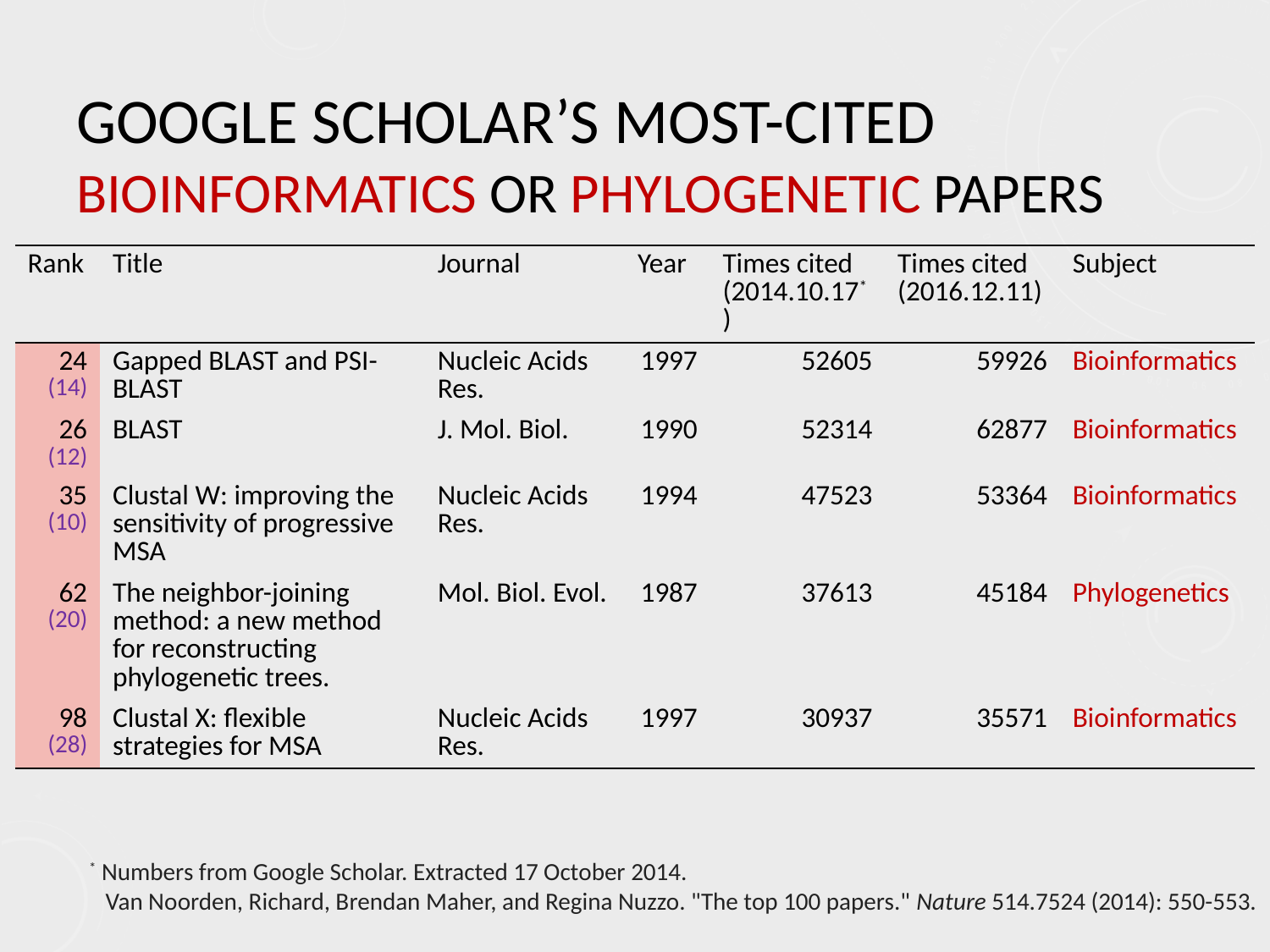

# Google Scholar’s Most-cited bioinformatics or Phylogenetic papers
| Rank | Title | Journal | Year | Times cited (2014.10.17\*) | Times cited (2016.12.11) | Subject |
| --- | --- | --- | --- | --- | --- | --- |
| 24 (14) | Gapped BLAST and PSI-BLAST | Nucleic Acids Res. | 1997 | 52605 | 59926 | Bioinformatics |
| 26 (12) | BLAST | J. Mol. Biol. | 1990 | 52314 | 62877 | Bioinformatics |
| 35 (10) | Clustal W: improving the sensitivity of progressive MSA | Nucleic Acids Res. | 1994 | 47523 | 53364 | Bioinformatics |
| 62 (20) | The neighbor-joining method: a new method for reconstructing phylogenetic trees. | Mol. Biol. Evol. | 1987 | 37613 | 45184 | Phylogenetics |
| 98 (28) | Clustal X: flexible strategies for MSA | Nucleic Acids Res. | 1997 | 30937 | 35571 | Bioinformatics |
* Numbers from Google Scholar. Extracted 17 October 2014.
   Van Noorden, Richard, Brendan Maher, and Regina Nuzzo. "The top 100 papers." Nature 514.7524 (2014): 550-553.